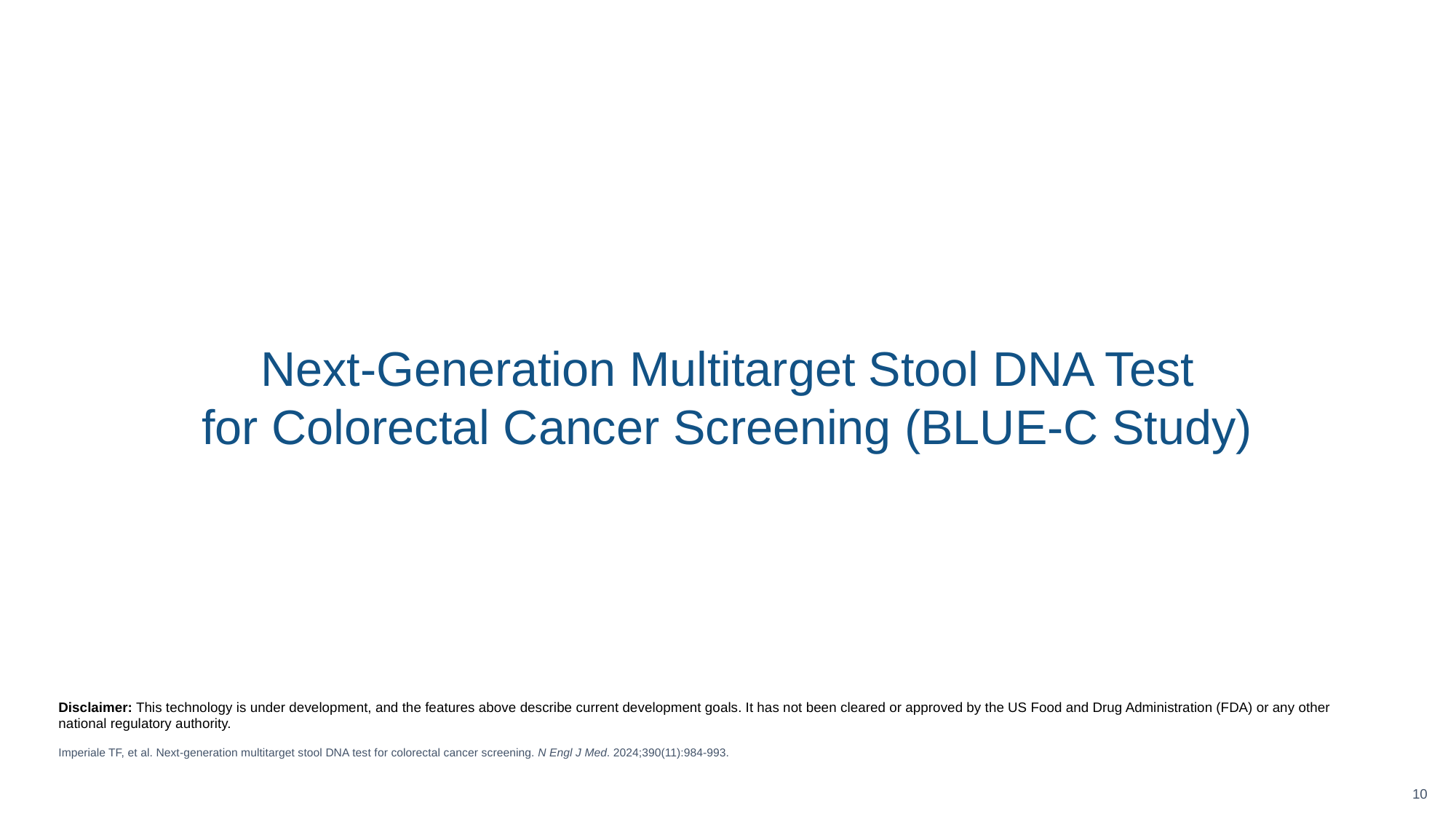

Next-Generation Multitarget Stool DNA Test
for Colorectal Cancer Screening (BLUE-C Study)
Disclaimer: This technology is under development, and the features above describe current development goals. It has not been cleared or approved by the US Food and Drug Administration (FDA) or any other national regulatory authority.

Imperiale TF, et al. Next-generation multitarget stool DNA test for colorectal cancer screening. N Engl J Med. 2024;390(11):984-993.